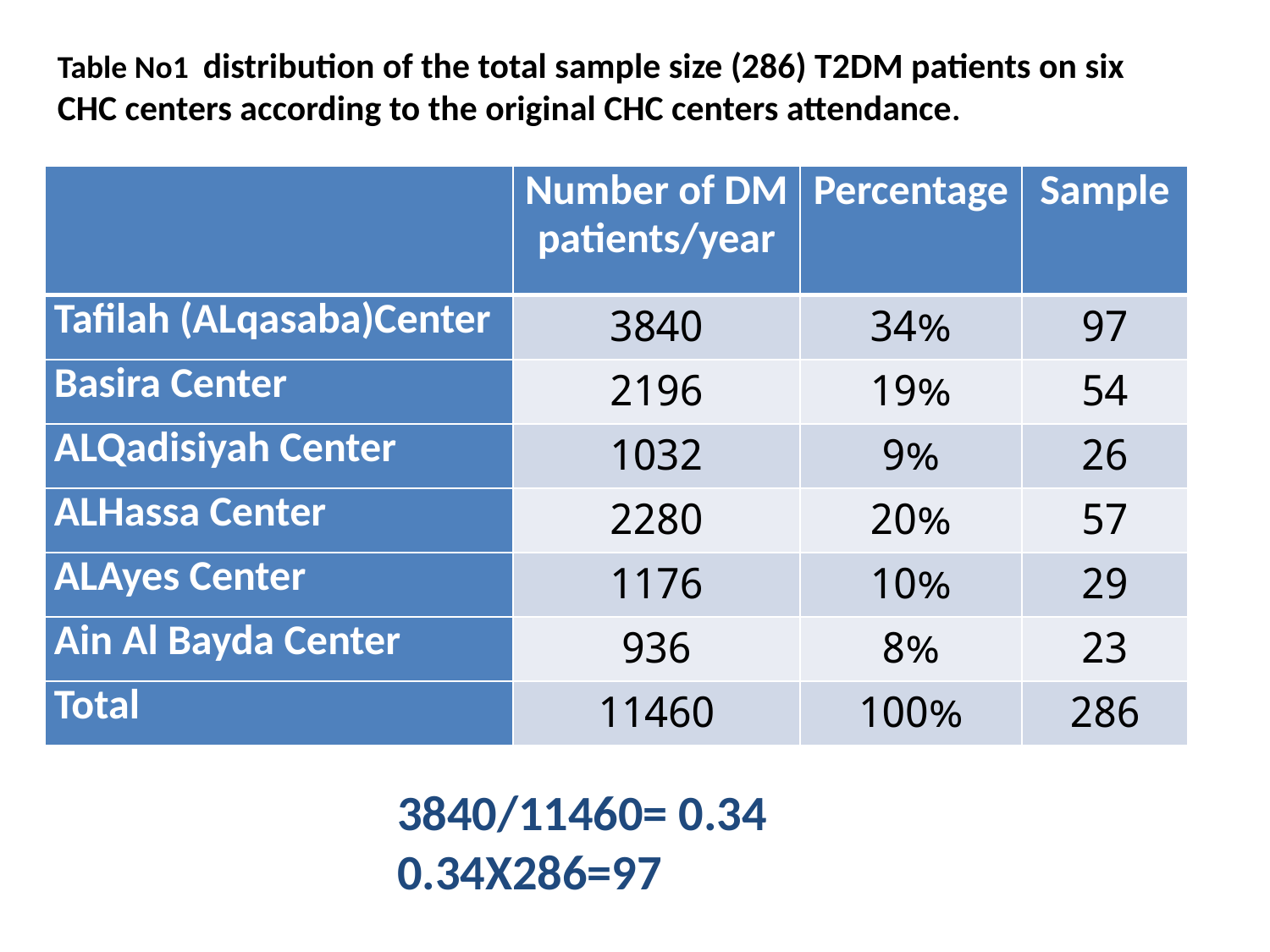

Table No1  distribution of the total sample size (286) T2DM patients on six CHC centers according to the original CHC centers attendance.
|  | Number of DM patients/year | Percentage | Sample |
| --- | --- | --- | --- |
| Tafilah (ALqasaba)Center | 3840 | 34% | 97 |
| Basira Center | 2196 | 19% | 54 |
| ALQadisiyah Center | 1032 | 9% | 26 |
| ALHassa Center | 2280 | 20% | 57 |
| ALAyes Center | 1176 | 10% | 29 |
| Ain Al Bayda Center | 936 | 8% | 23 |
| Total | 11460 | 100% | 286 |
3840/11460= 0.34
0.34X286=97